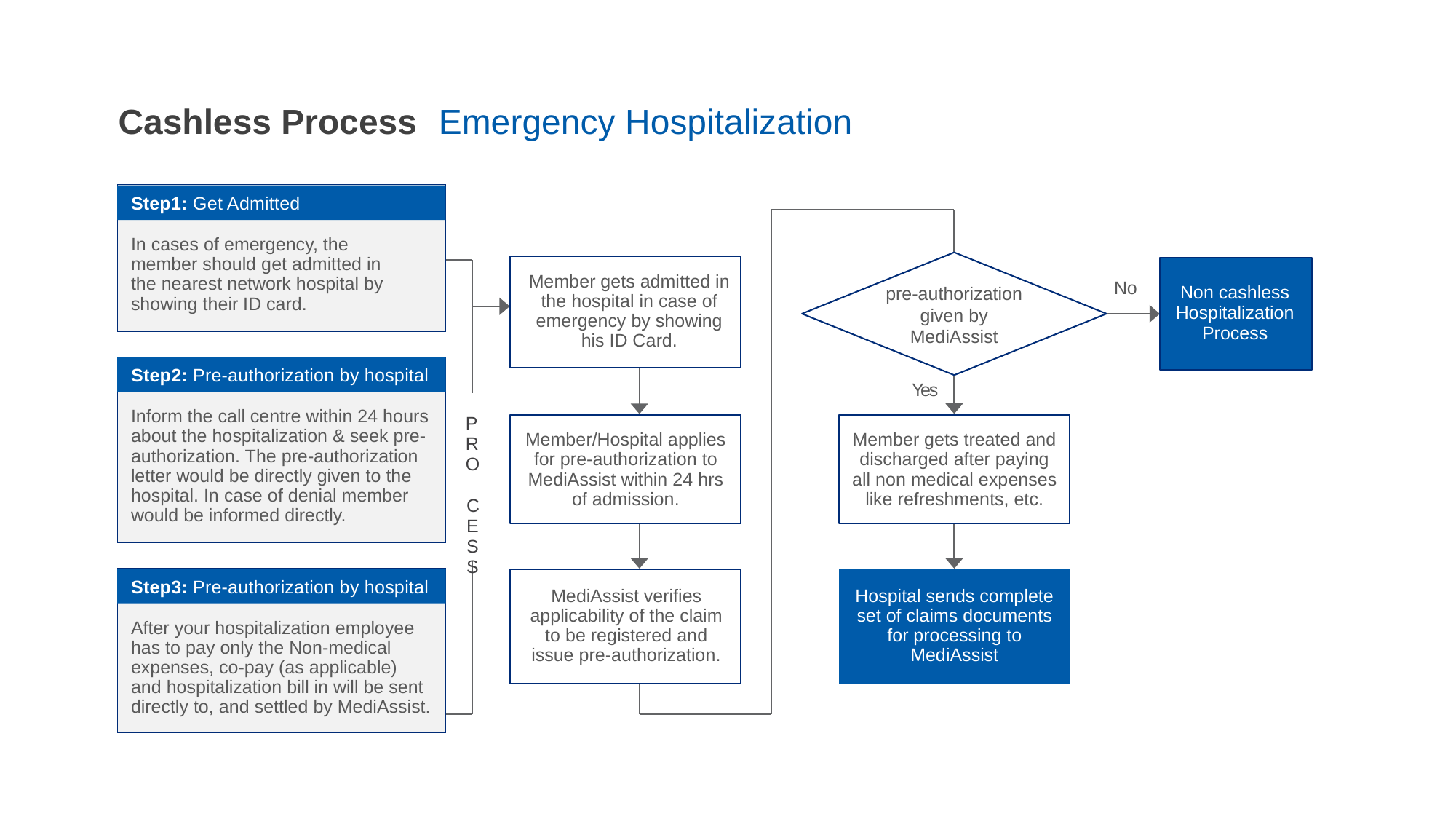

Cashless Process
Emergency Hospitalization

Step1: Get Admitted

In cases of emergency, the member should get admitted in the nearest network hospital by showing their ID card.

Member gets admitted in the hospital in case of emergency by showing his ID Card.
No
pre-authorization given by MediAssist
Non cashless Hospitalization Process

Step2: Pre-authorization by hospital

Yes

Inform the call centre within 24 hours about the hospitalization & seek pre-authorization. The pre-authorization letter would be directly given to the hospital. In case of denial member would be informed directly.
P
R
O C E S S

Member/Hospital applies for pre-authorization to MediAssist within 24 hrs of admission.
Member gets treated and discharged after paying all non medical expenses like refreshments, etc.

Step3: Pre-authorization by hospital
MediAssist verifies applicability of the claim to be registered and issue pre-authorization.
Hospital sends complete set of claims documents for processing to MediAssist
After your hospitalization employee has to pay only the Non-medical expenses, co-pay (as applicable)  and hospitalization bill in will be sent directly to, and settled by MediAssist.